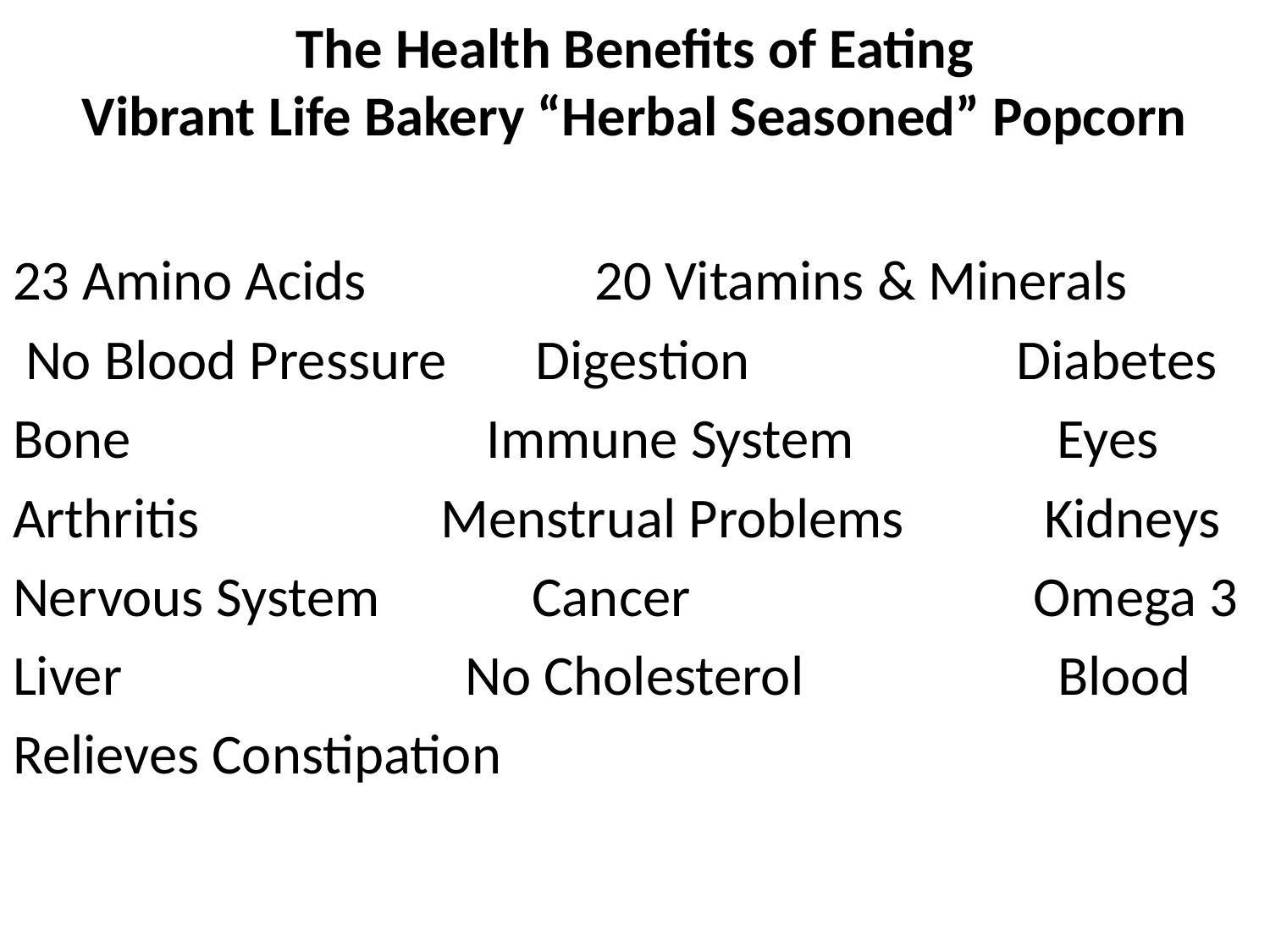

# The Health Benefits of Eating Vibrant Life Bakery “Herbal Seasoned” Popcorn

23 Amino Acids                  20 Vitamins & Minerals
 No Blood Pressure       Digestion                     Diabetes
Bone                            Immune System                Eyes
Arthritis                   Menstrual Problems           Kidneys
Nervous System            Cancer                           Omega 3
Liver                           No Cholesterol                    Blood
Relieves Constipation